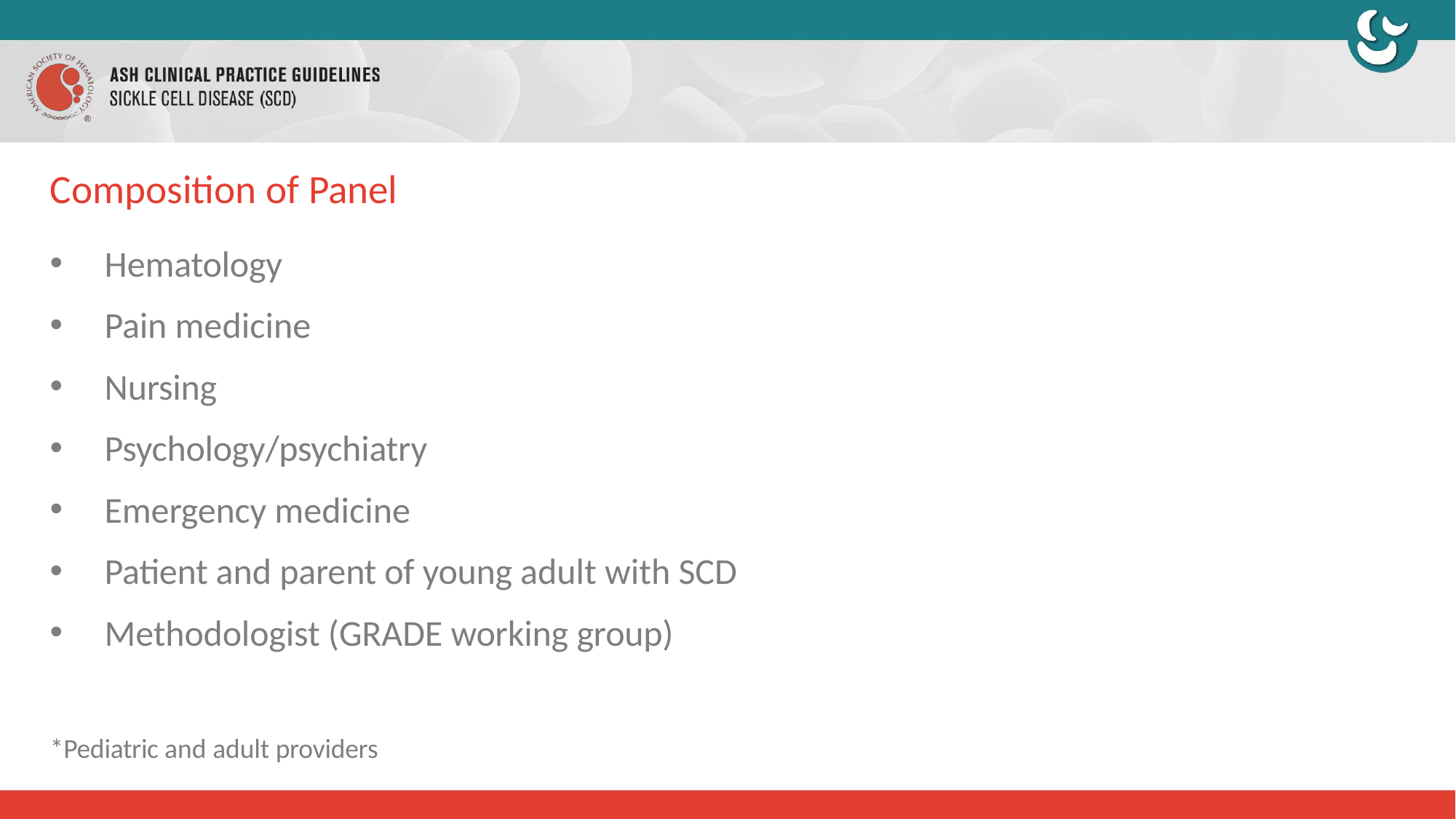

# Composition of Panel
Hematology
Pain medicine
Nursing
Psychology/psychiatry
Emergency medicine
Patient and parent of young adult with SCD
Methodologist (GRADE working group)
*Pediatric and adult providers